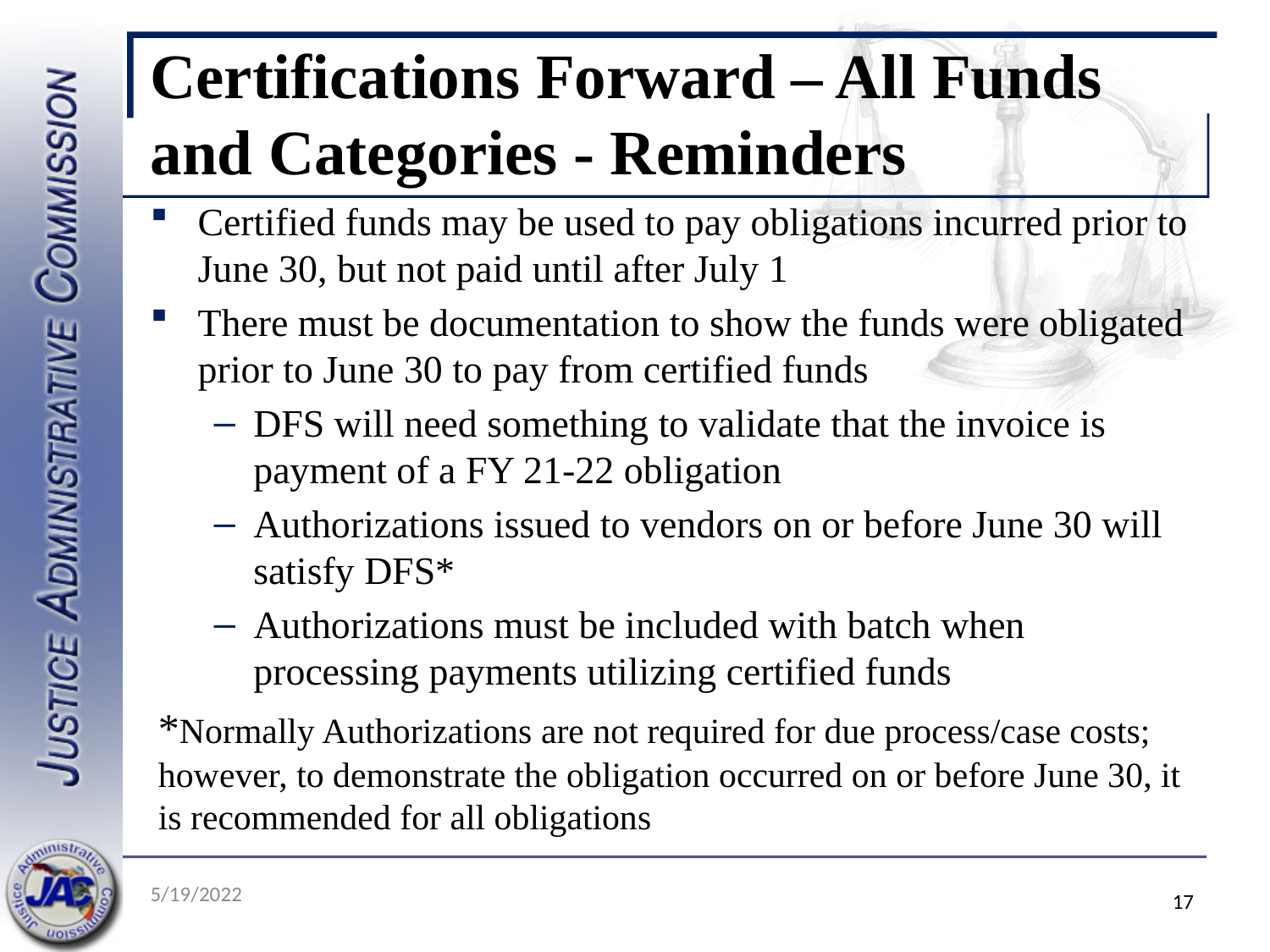

# Certifications Forward – All Funds and Categories - Reminders
Certified funds may be used to pay obligations incurred prior to June 30, but not paid until after July 1
There must be documentation to show the funds were obligated prior to June 30 to pay from certified funds
DFS will need something to validate that the invoice is payment of a FY 21-22 obligation
Authorizations issued to vendors on or before June 30 will satisfy DFS*
Authorizations must be included with batch when processing payments utilizing certified funds
*Normally Authorizations are not required for due process/case costs; however, to demonstrate the obligation occurred on or before June 30, it is recommended for all obligations

5/19/2022
17